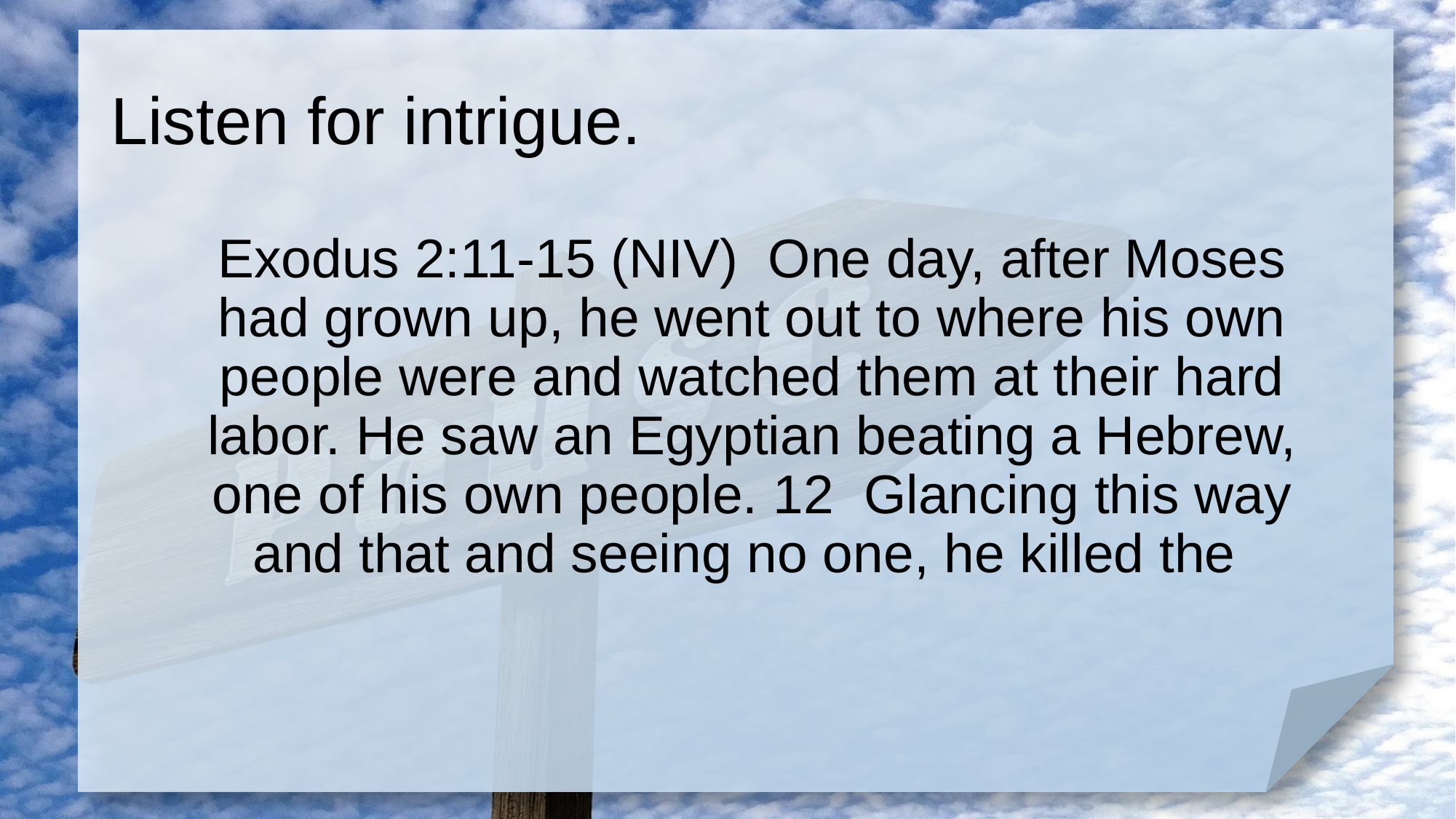

# Listen for intrigue.
Exodus 2:11-15 (NIV)  One day, after Moses had grown up, he went out to where his own people were and watched them at their hard labor. He saw an Egyptian beating a Hebrew, one of his own people. 12  Glancing this way and that and seeing no one, he killed the